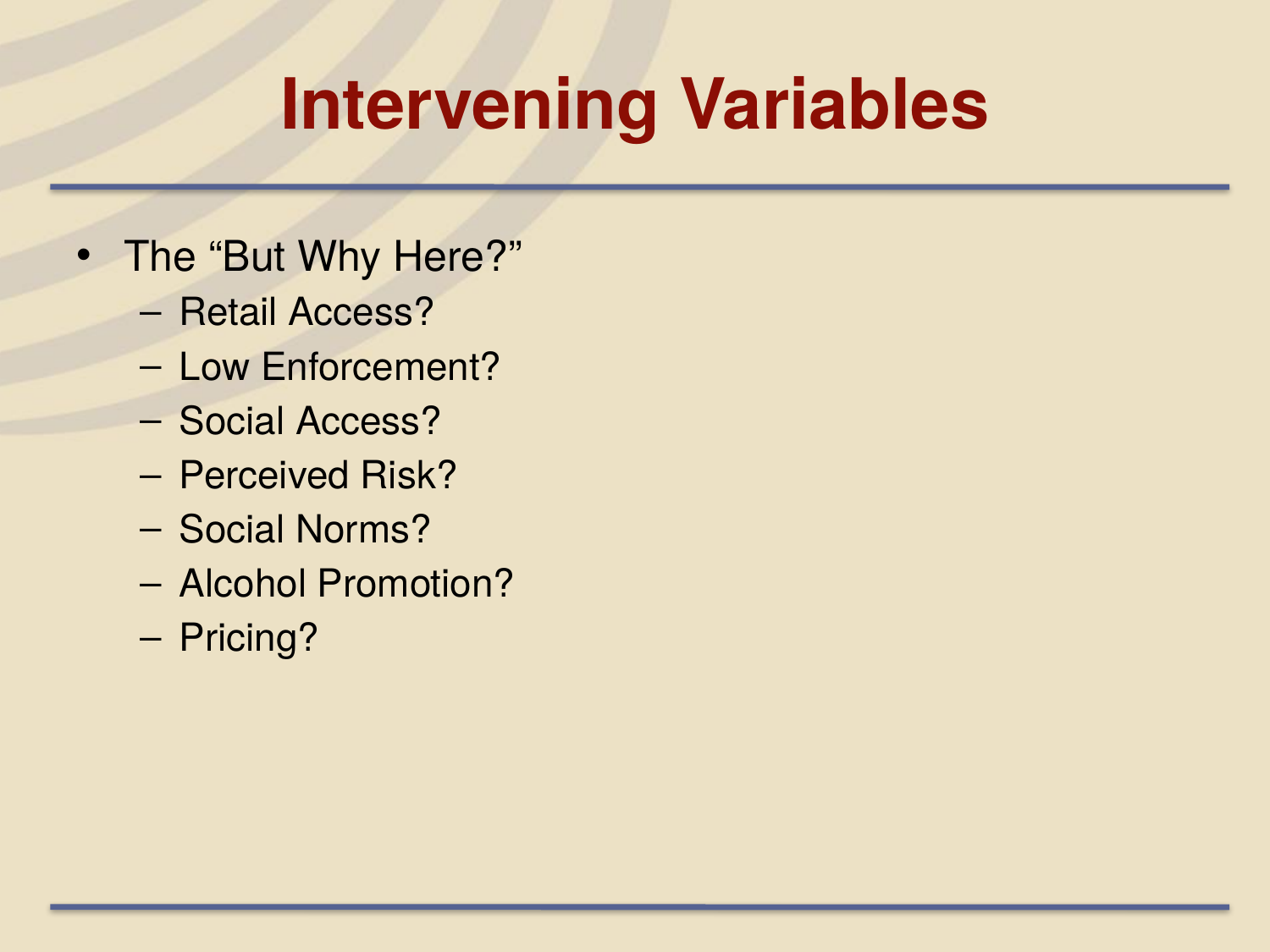

# Intervening Variables
The “But Why Here?”
Retail Access?
Low Enforcement?
Social Access?
Perceived Risk?
Social Norms?
Alcohol Promotion?
Pricing?